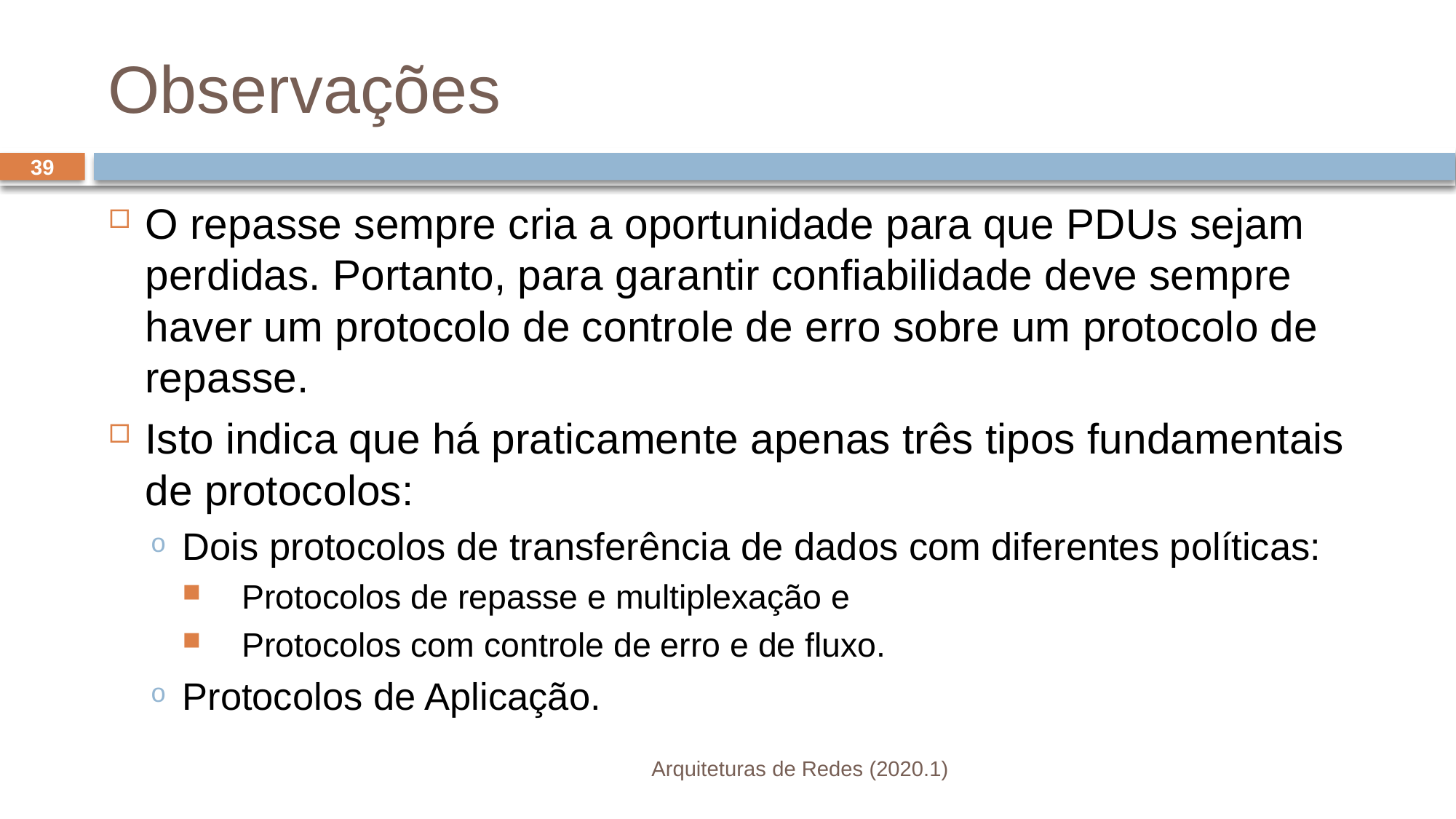

# Observações
39
O repasse sempre cria a oportunidade para que PDUs sejam perdidas. Portanto, para garantir confiabilidade deve sempre haver um protocolo de controle de erro sobre um protocolo de repasse.
Isto indica que há praticamente apenas três tipos fundamentais de protocolos:
Dois protocolos de transferência de dados com diferentes políticas:
Protocolos de repasse e multiplexação e
Protocolos com controle de erro e de fluxo.
Protocolos de Aplicação.
Arquiteturas de Redes (2020.1)